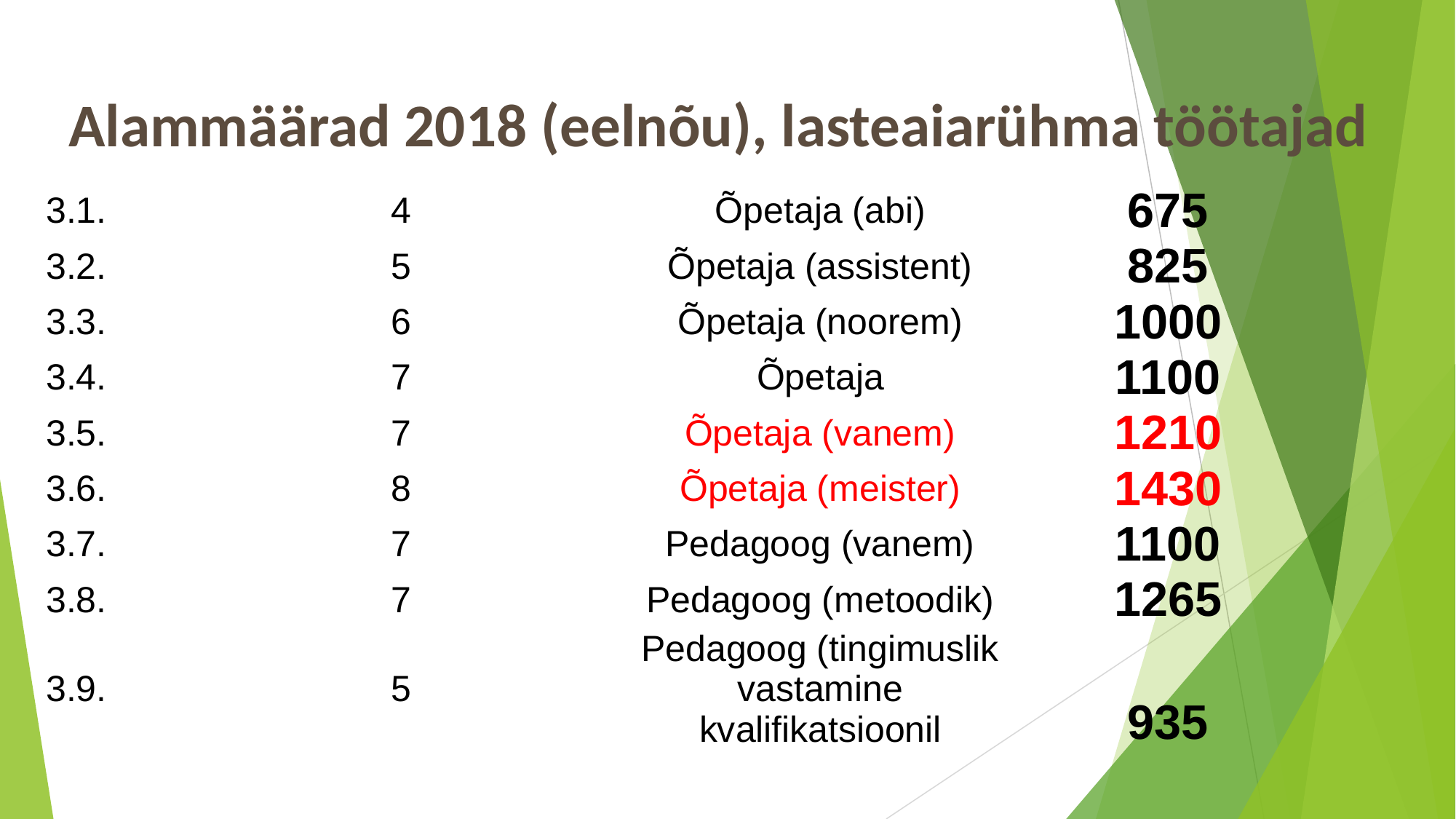

# Alammäärad 2018 (eelnõu), lasteaiarühma töötajad
| 3.1. | 4 | Õpetaja (abi) | 675 |
| --- | --- | --- | --- |
| 3.2. | 5 | Õpetaja (assistent) | 825 |
| 3.3. | 6 | Õpetaja (noorem) | 1000 |
| 3.4. | 7 | Õpetaja | 1100 |
| 3.5. | 7 | Õpetaja (vanem) | 1210 |
| 3.6. | 8 | Õpetaja (meister) | 1430 |
| 3.7. | 7 | Pedagoog (vanem) | 1100 |
| 3.8. | 7 | Pedagoog (metoodik) | 1265 |
| 3.9. | 5 | Pedagoog (tingimuslik vastamine kvalifikatsioonil | 935 |